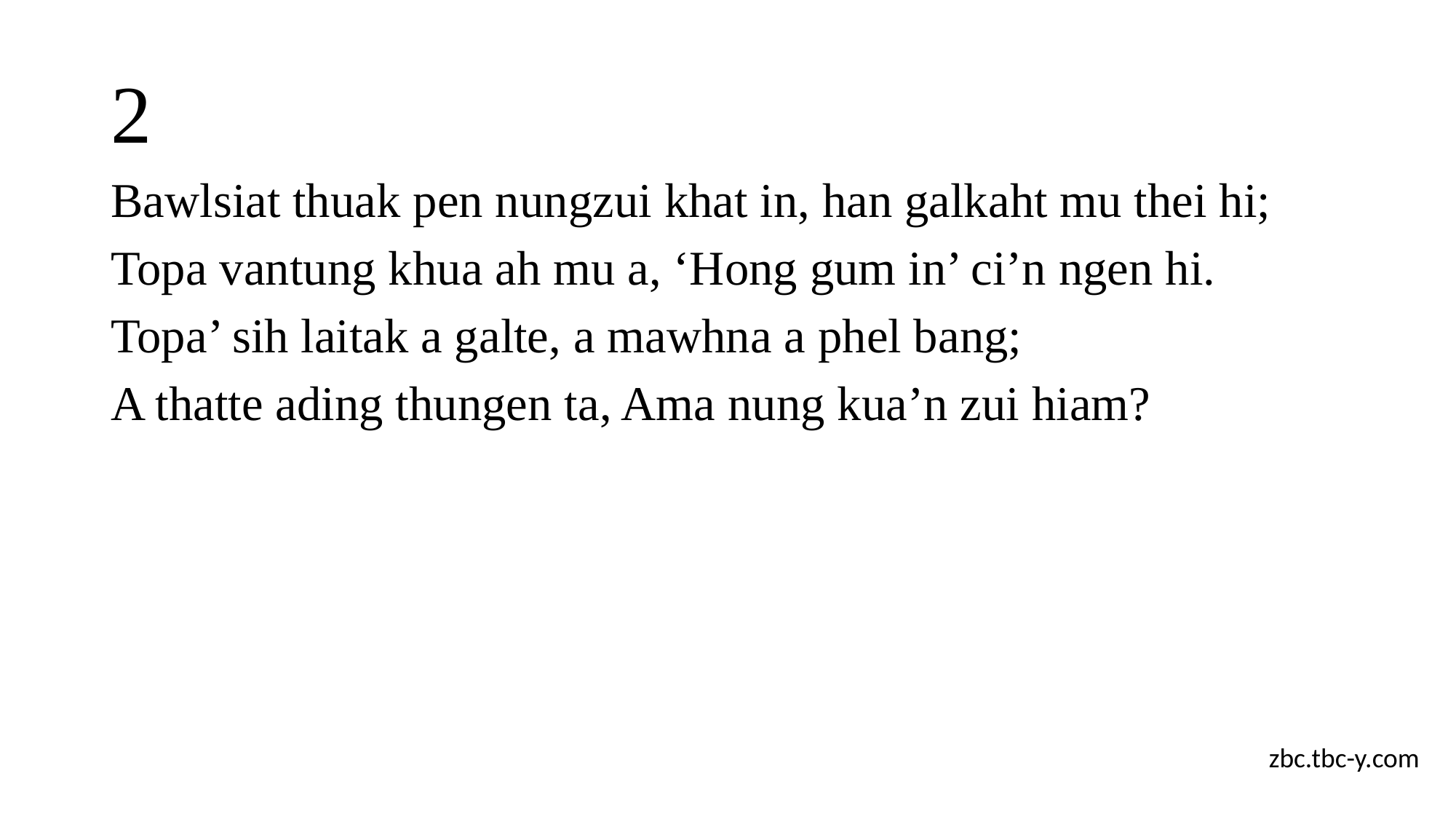

# 2
Bawlsiat thuak pen nungzui khat in, han galkaht mu thei hi;
Topa vantung khua ah mu a, ‘Hong gum in’ ci’n ngen hi.
Topa’ sih laitak a galte, a mawhna a phel bang;
A thatte ading thungen ta, Ama nung kua’n zui hiam?

zbc.tbc-y.com